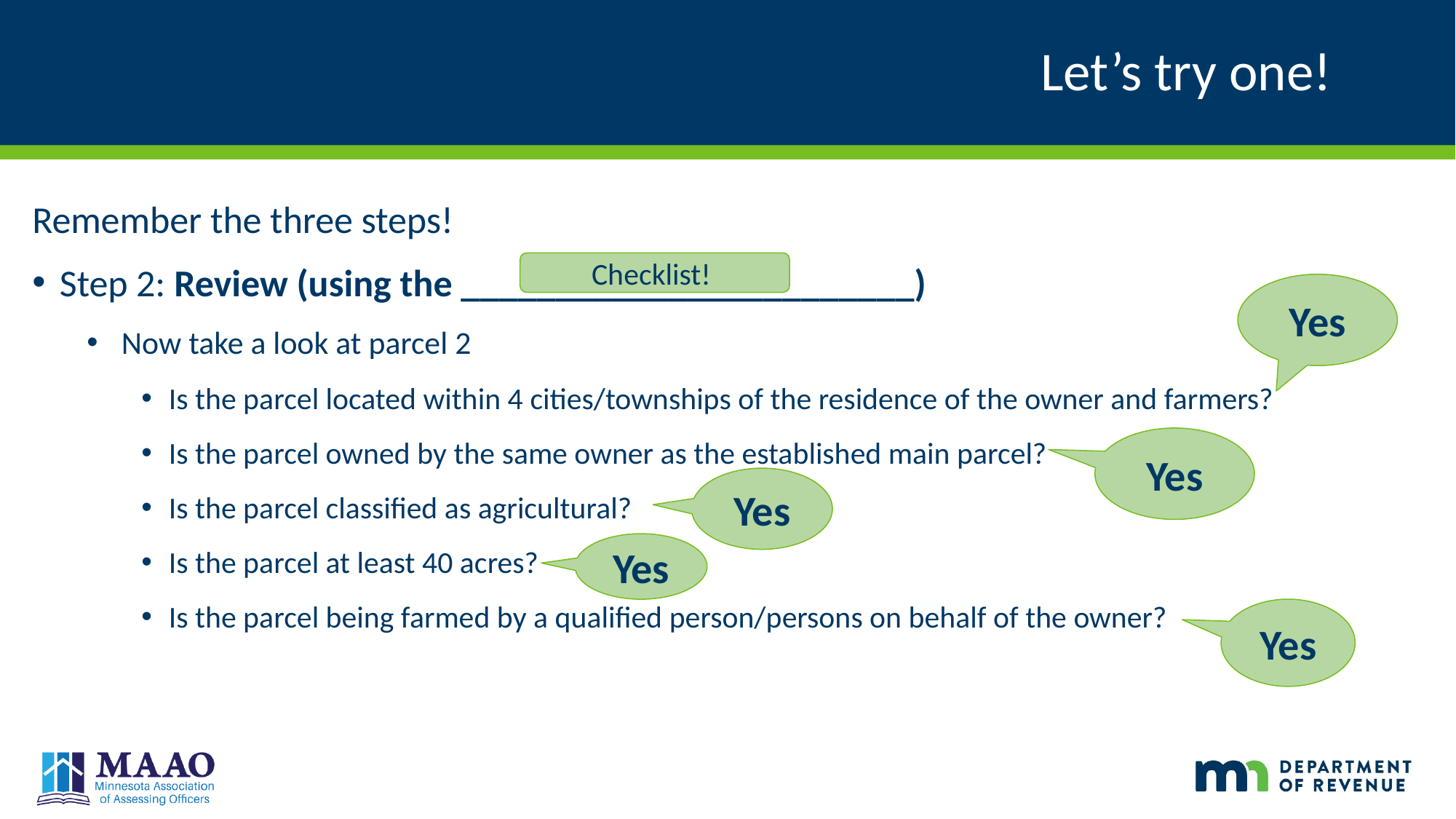

# Let’s try one!

Remember the three steps!
Step 2: Review (using the ________________________)
 Now take a look at parcel 2
Is the parcel located within 4 cities/townships of the residence of the owner and farmers?
Is the parcel owned by the same owner as the established main parcel?
Is the parcel classified as agricultural?
Is the parcel at least 40 acres?
Is the parcel being farmed by a qualified person/persons on behalf of the owner?

Checklist!
Yes
Yes
Yes
Yes
Yes